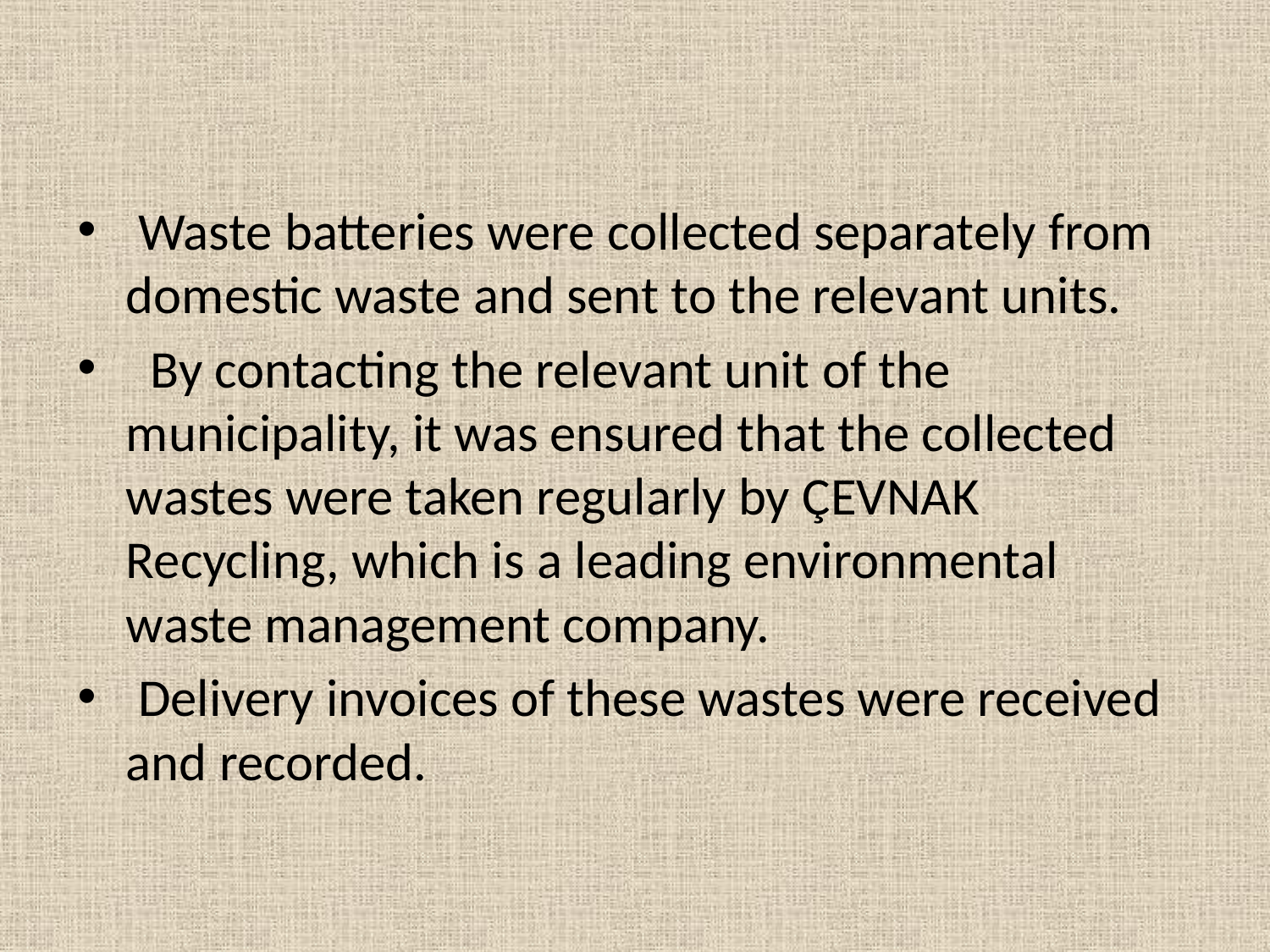

Waste batteries were collected separately from domestic waste and sent to the relevant units.
  By contacting the relevant unit of the municipality, it was ensured that the collected wastes were taken regularly by ÇEVNAK Recycling, which is a leading environmental waste management company.
 Delivery invoices of these wastes were received and recorded.